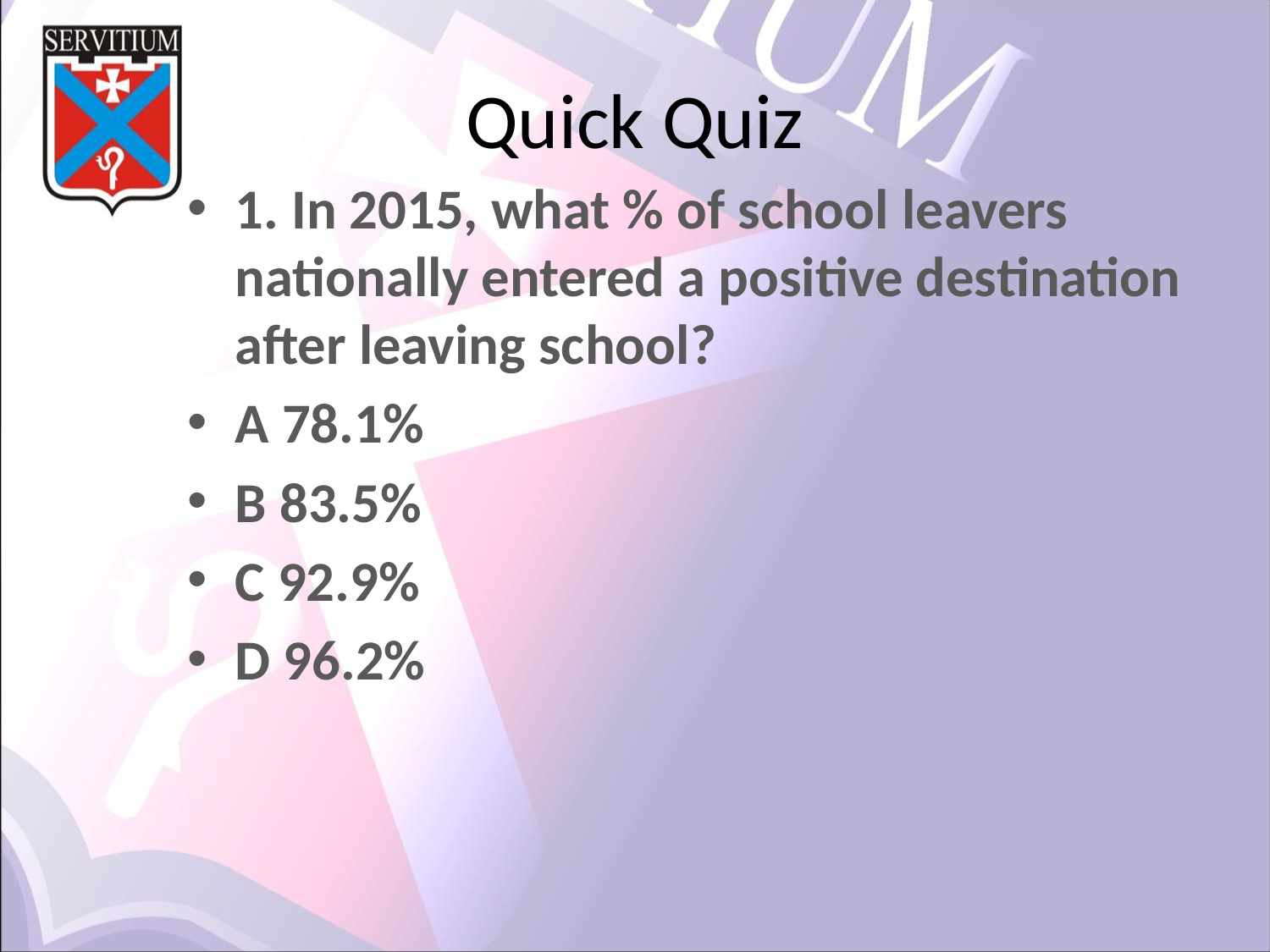

# Quick Quiz
1. In 2015, what % of school leavers nationally entered a positive destination after leaving school?
A 78.1%
B 83.5%
C 92.9%
D 96.2%